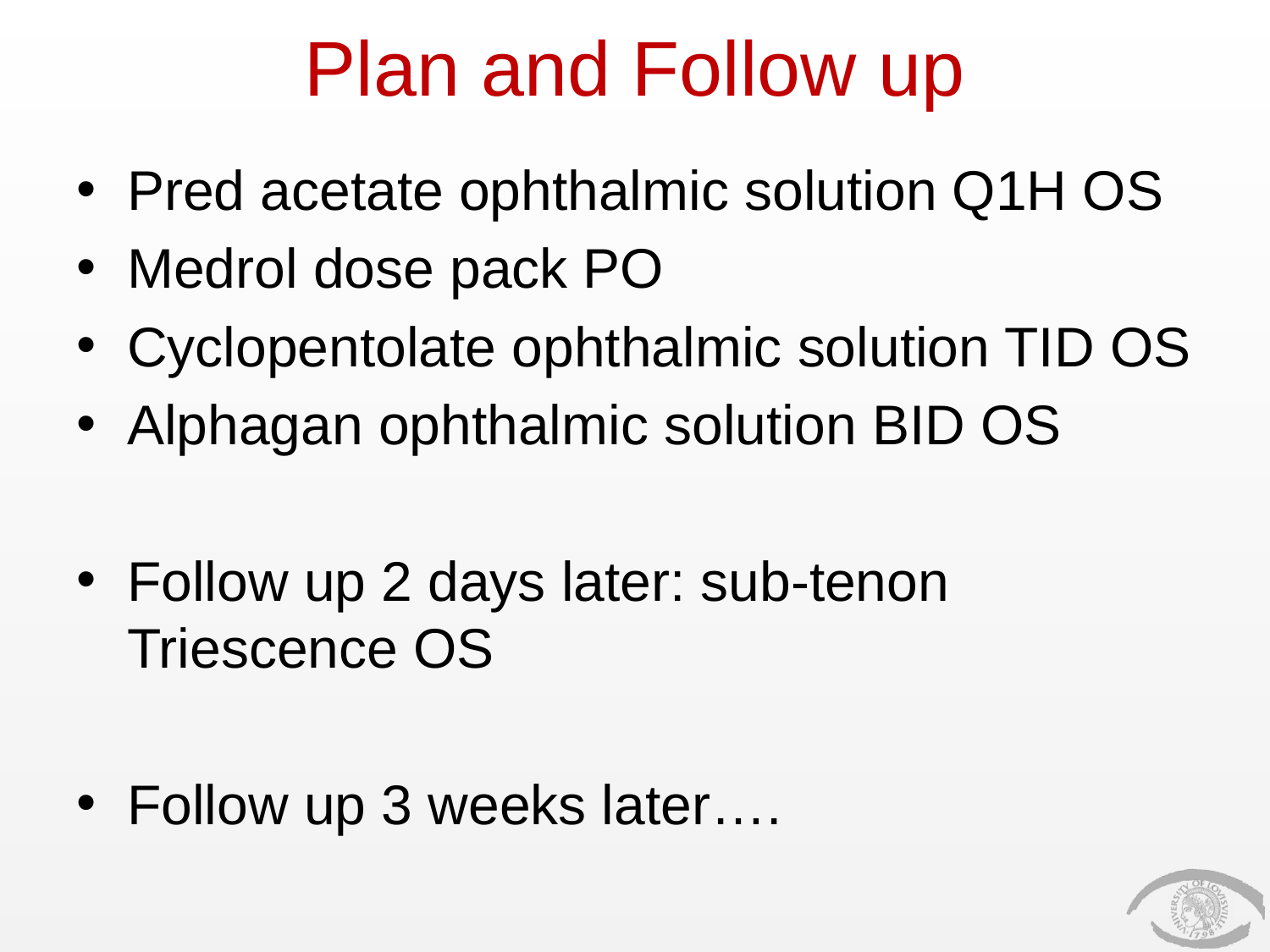

# Plan and Follow up
Pred acetate ophthalmic solution Q1H OS
Medrol dose pack PO
Cyclopentolate ophthalmic solution TID OS
Alphagan ophthalmic solution BID OS

Follow up 2 days later: sub-tenon Triescence OS

Follow up 3 weeks later….